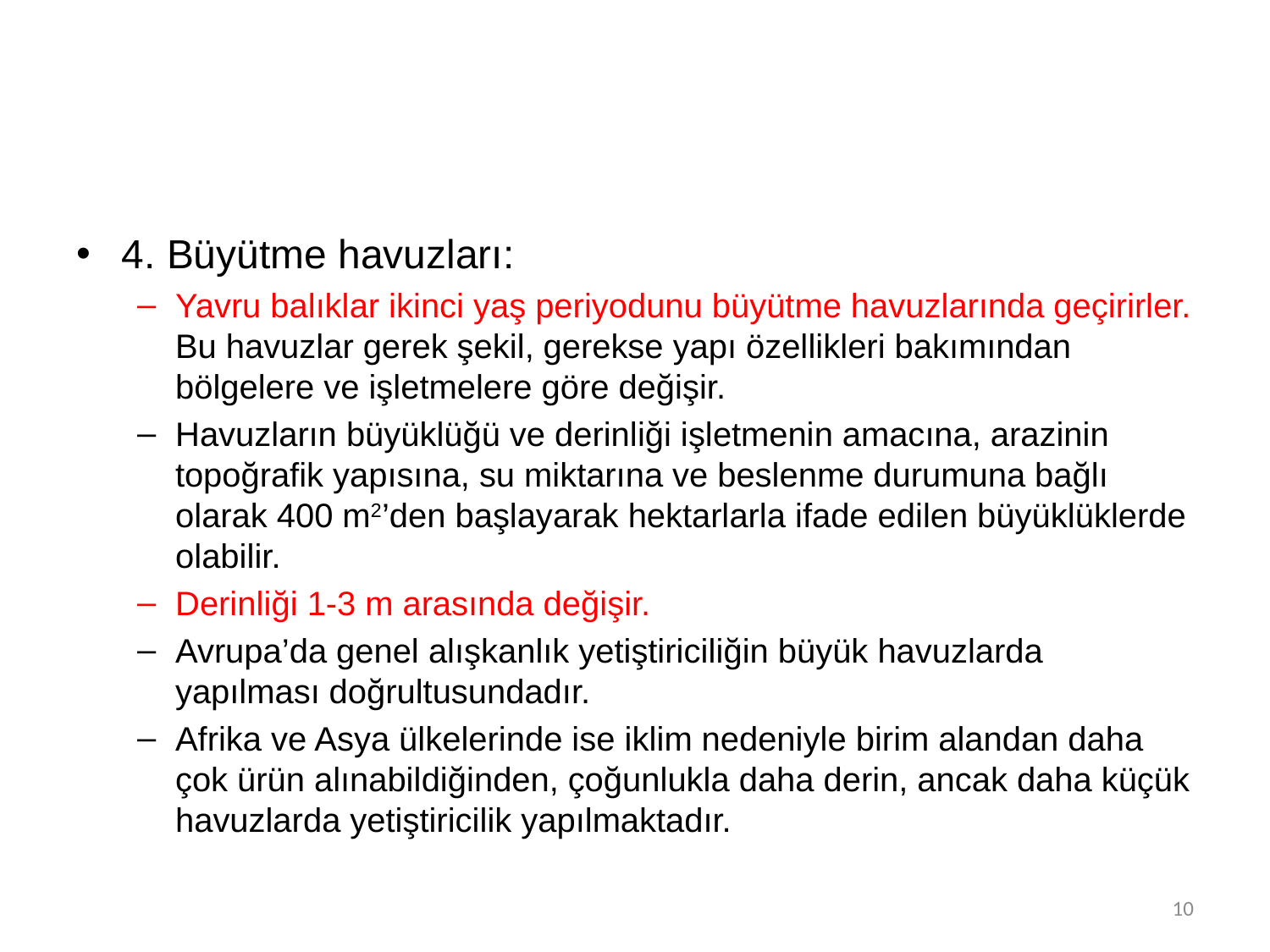

4. Büyütme havuzları:
Yavru balıklar ikinci yaş periyodunu büyütme havuzlarında geçirirler. Bu havuzlar gerek şekil, gerekse yapı özellikleri bakımından bölgelere ve işletmelere göre değişir.
Havuzların büyüklüğü ve derinliği işletmenin amacına, arazinin topoğrafik yapısına, su miktarına ve beslenme durumuna bağlı olarak 400 m2’den başlayarak hektarlarla ifade edilen büyüklüklerde olabilir.
Derinliği 1-3 m arasında değişir.
Avrupa’da genel alışkanlık yetiştiriciliğin büyük havuzlarda yapılması doğrultusundadır.
Afrika ve Asya ülkelerinde ise iklim nedeniyle birim alandan daha çok ürün alınabildiğinden, çoğunlukla daha derin, ancak daha küçük havuzlarda yetiştiricilik yapılmaktadır.
10